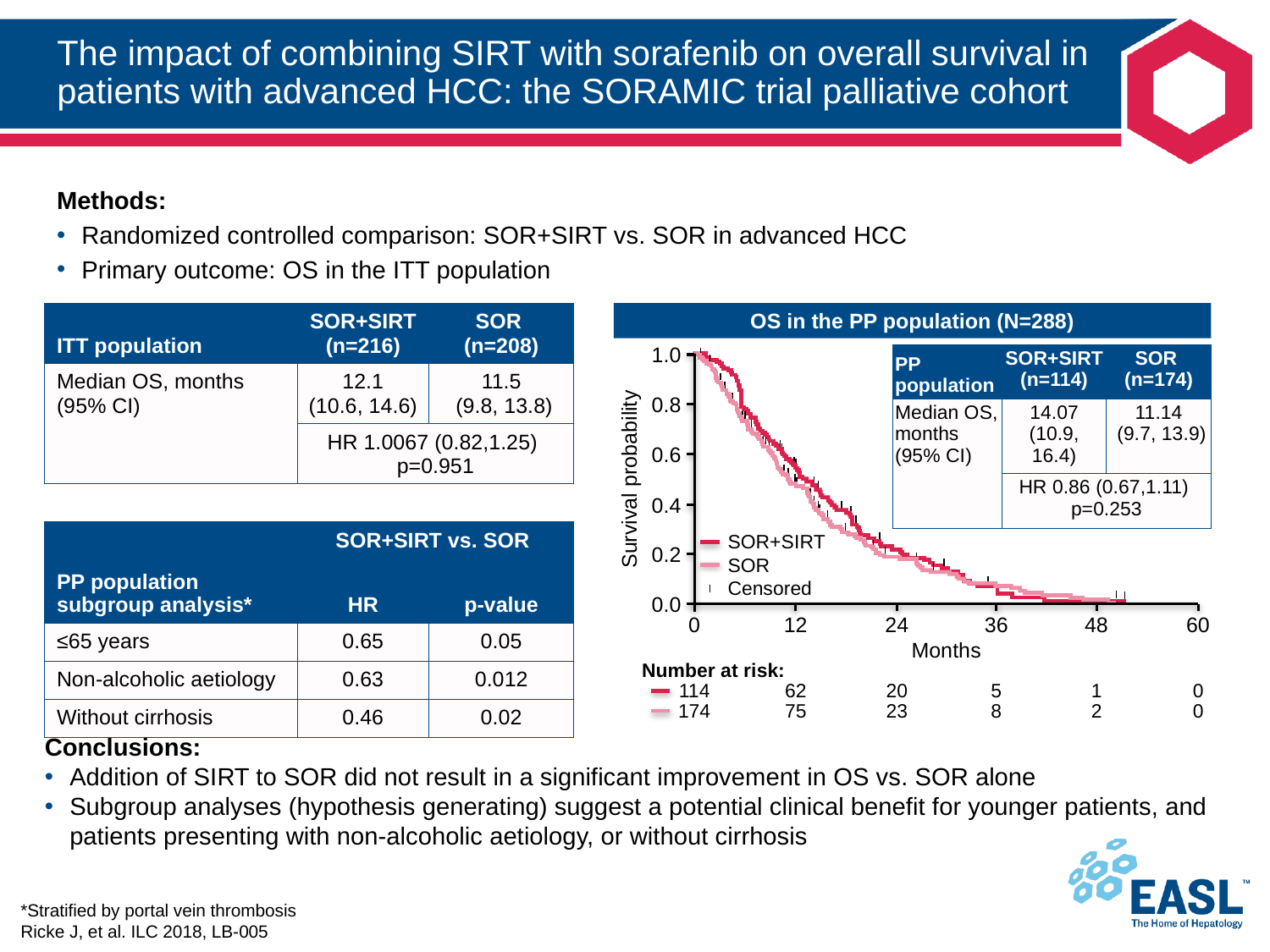

# The impact of combining SIRT with sorafenib on overall survival in patients with advanced HCC: the SORAMIC trial palliative cohort
Methods:
Randomized controlled comparison: SOR+SIRT vs. SOR in advanced HCC
Primary outcome: OS in the ITT population

OS in the PP population (N=288)
| ITT population | SOR+SIRT (n=216) | SOR (n=208) |
| --- | --- | --- |
| Median OS, months (95% CI) | 12.1 (10.6, 14.6) | 11.5 (9.8, 13.8) |
|  | HR 1.0067 (0.82,1.25) p=0.951 |  |
1.0
0.8
0.6
Survival probability
0.4
0.2
0.0
0
12
24
36
48
60
Months
Number at risk:
114
62
20
5
1
0
174
75
23
8
2
0

| PP population | SOR+SIRT (n=114) | SOR (n=174) |
| --- | --- | --- |
| Median OS, months (95% CI) | 14.07 (10.9, 16.4) | 11.14 (9.7, 13.9) |
|  | HR 0.86 (0.67,1.11) p=0.253 |  |

| PP population subgroup analysis\* | SOR+SIRT vs. SOR |  |
| --- | --- | --- |
|  | HR | p-value |
| ≤65 years | 0.65 | 0.05 |
| Non-alcoholic aetiology | 0.63 | 0.012 |
| Without cirrhosis | 0.46 | 0.02 |
SOR+SIRT
SOR
Censored
Conclusions:
Addition of SIRT to SOR did not result in a significant improvement in OS vs. SOR alone
Subgroup analyses (hypothesis generating) suggest a potential clinical benefit for younger patients, and patients presenting with non-alcoholic aetiology, or without cirrhosis
*Stratified by portal vein thrombosis
Ricke J, et al. ILC 2018, LB-005